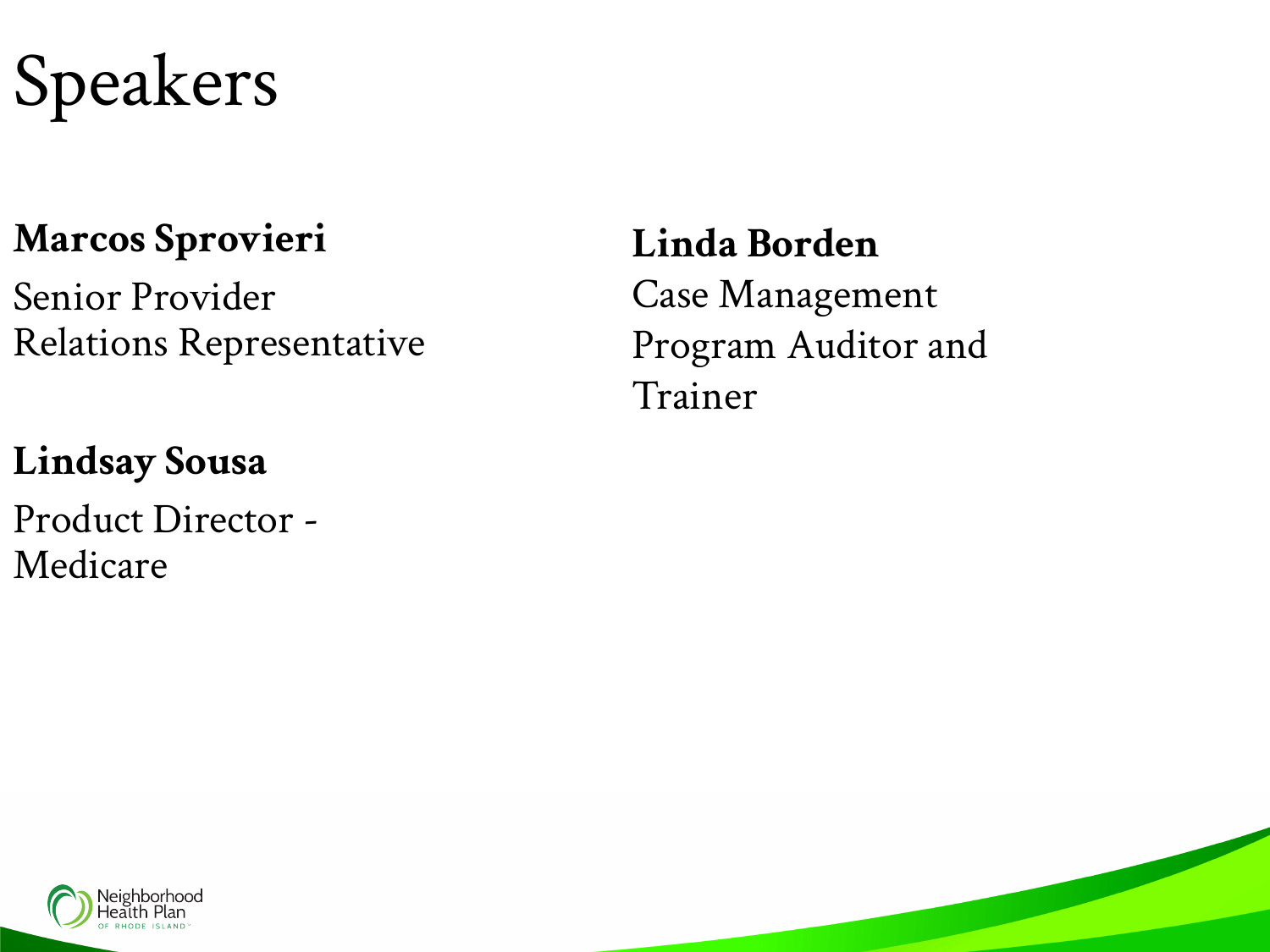

Speakers
Marcos Sprovieri
Senior Provider Relations Representative

Lindsay Sousa
Product Director - Medicare

Linda Borden
Case Management Program Auditor and Trainer